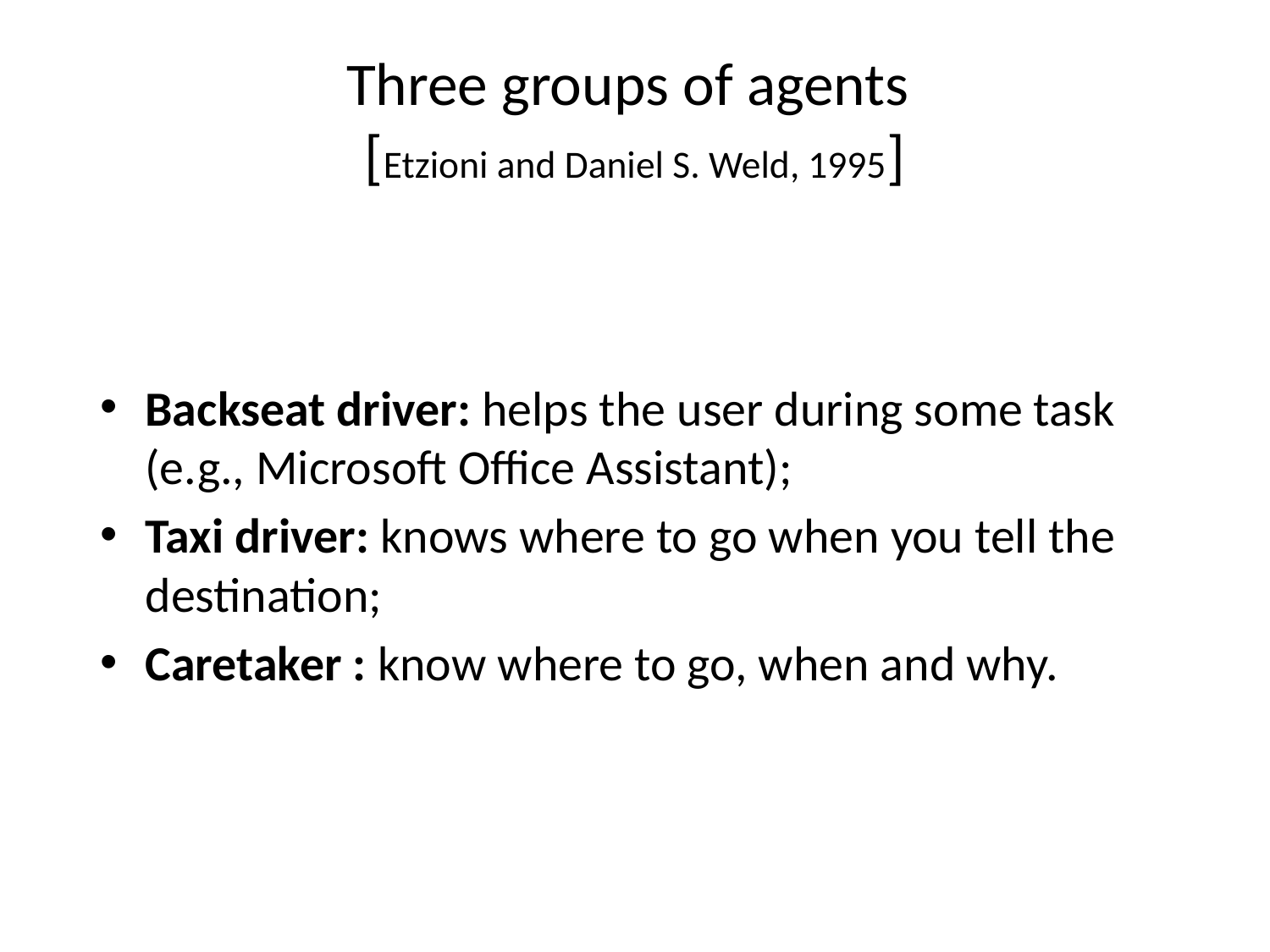

# Three groups of agents [Etzioni and Daniel S. Weld, 1995]
Backseat driver: helps the user during some task (e.g., Microsoft Office Assistant);
Taxi driver: knows where to go when you tell the destination;
Caretaker : know where to go, when and why.